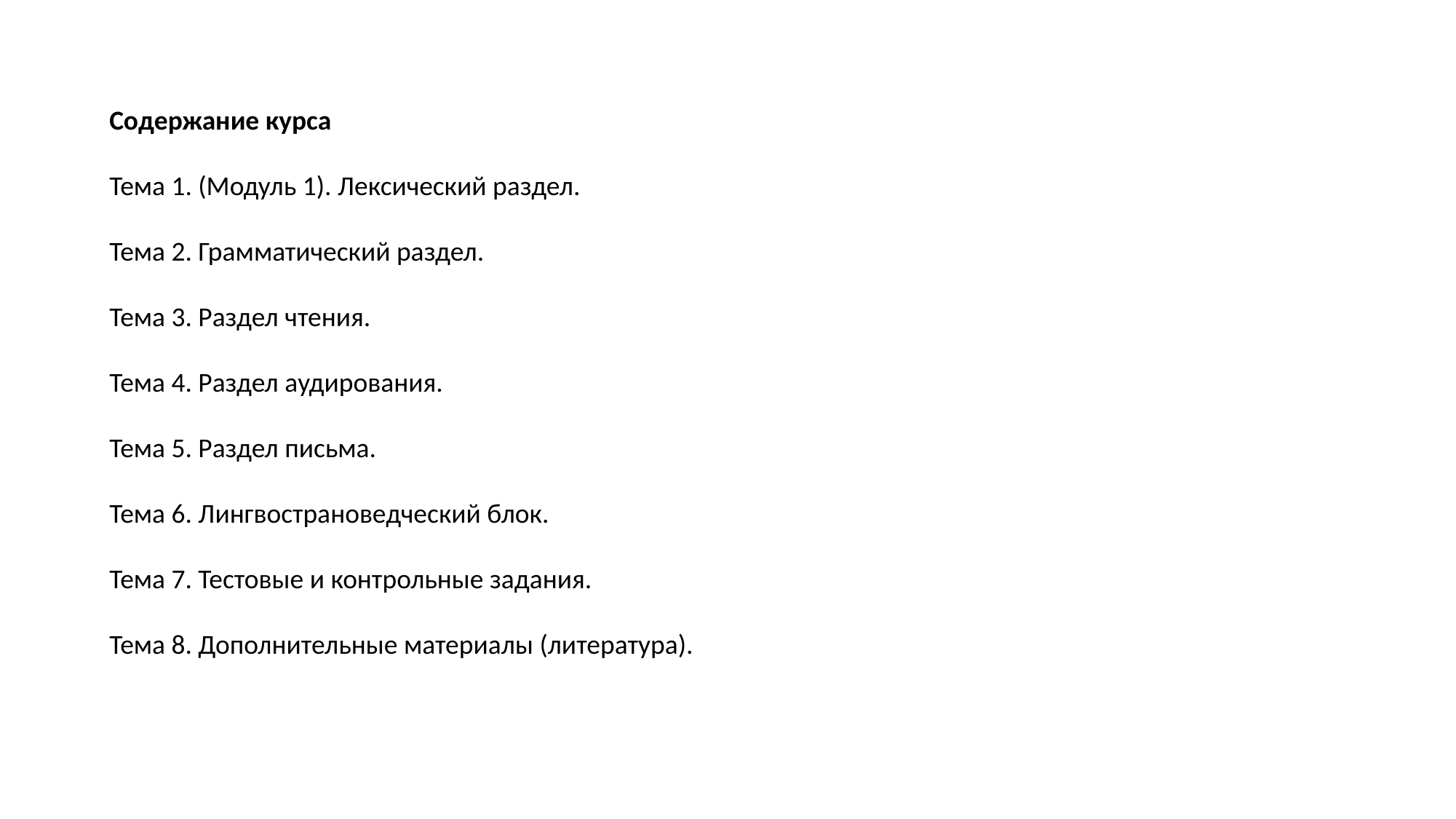

Содержание курса

Тема 1. (Модуль 1). Лексический раздел.

Тема 2. Грамматический раздел.

Тема 3. Раздел чтения.

Тема 4. Раздел аудирования.

Тема 5. Раздел письма.

Тема 6. Лингвострановедческий блок.

Тема 7. Тестовые и контрольные задания.

Тема 8. Дополнительные материалы (литература).